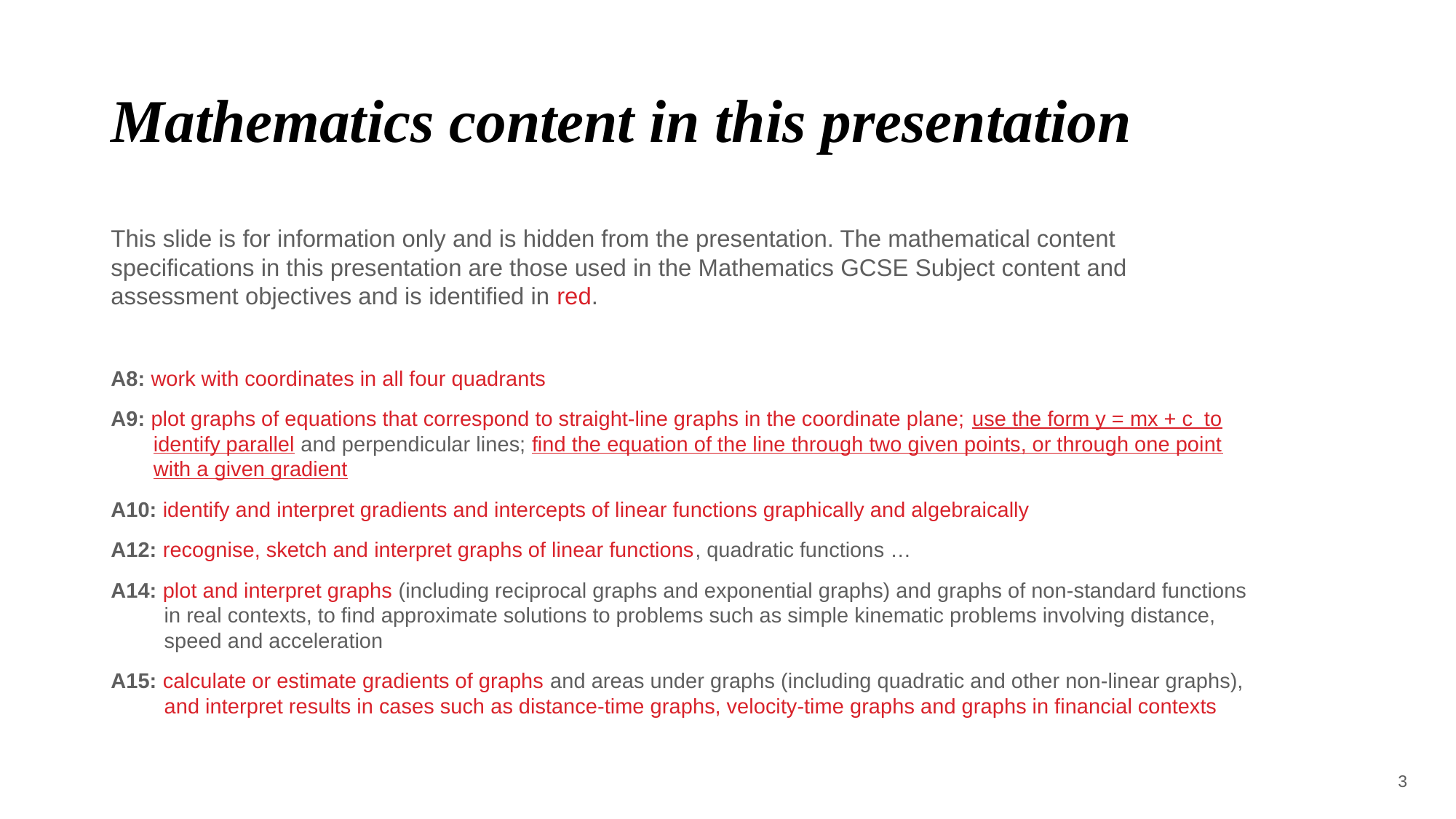

# Mathematics content in this presentation
This slide is for information only and is hidden from the presentation. The mathematical content specifications in this presentation are those used in the Mathematics GCSE Subject content and assessment objectives and is identified in red.

A8: work with coordinates in all four quadrants
A9: plot graphs of equations that correspond to straight-line graphs in the coordinate plane; use the form y = mx + c  to identify parallel and perpendicular lines; find the equation of the line through two given points, or through one point with a given gradient
A10: identify and interpret gradients and intercepts of linear functions graphically and algebraically
A12: recognise, sketch and interpret graphs of linear functions, quadratic functions …
A14: plot and interpret graphs (including reciprocal graphs and exponential graphs) and graphs of non-standard functions in real contexts, to find approximate solutions to problems such as simple kinematic problems involving distance, speed and acceleration
A15: calculate or estimate gradients of graphs and areas under graphs (including quadratic and other non-linear graphs), and interpret results in cases such as distance-time graphs, velocity-time graphs and graphs in financial contexts